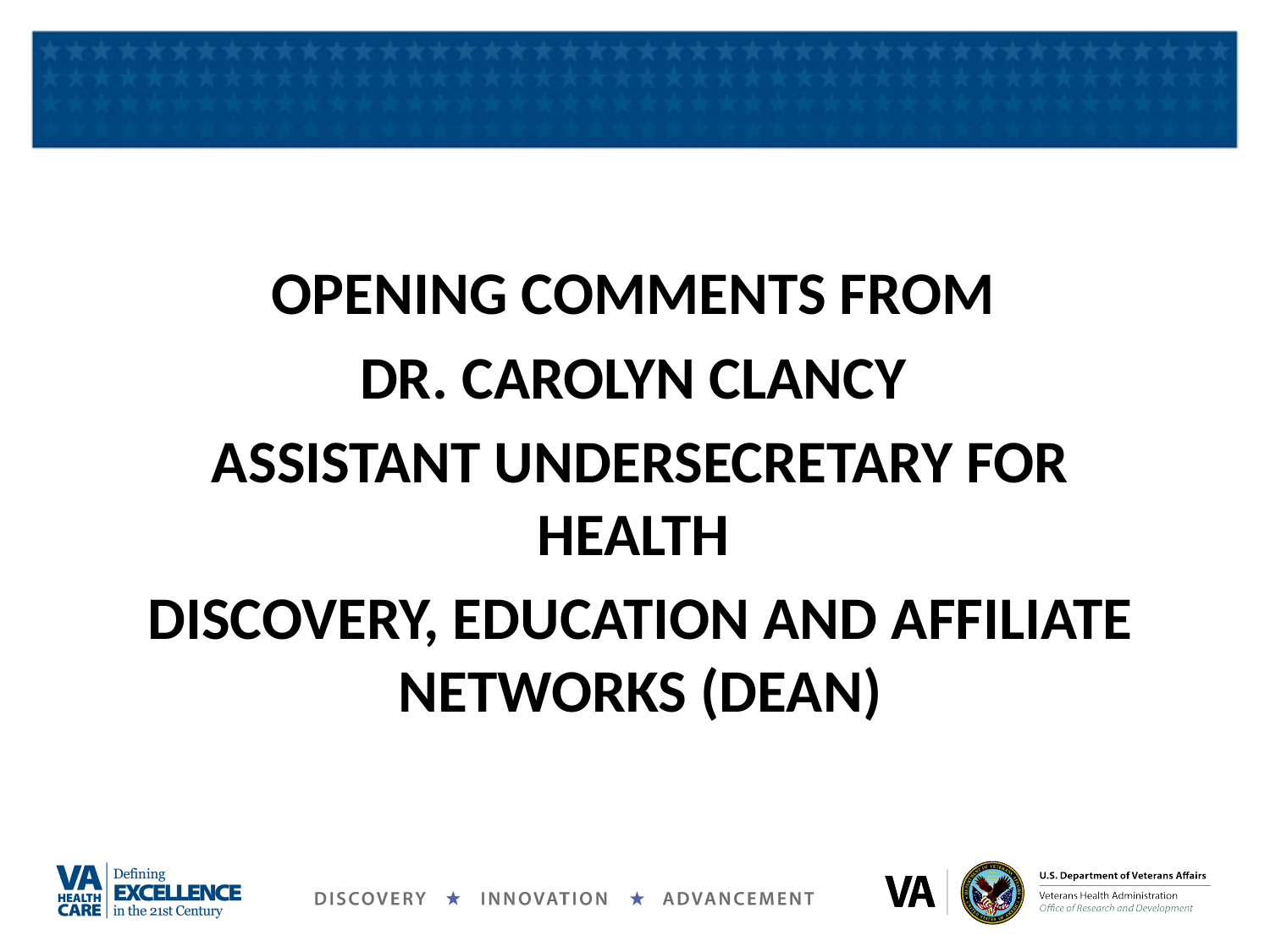

OPENING COMMENTS FROM
DR. CAROLYN CLANCY
ASSISTANT UNDERSECRETARY FOR HEALTH
DISCOVERY, EDUCATION AND AFFILIATE NETWORKS (DEAN)

#